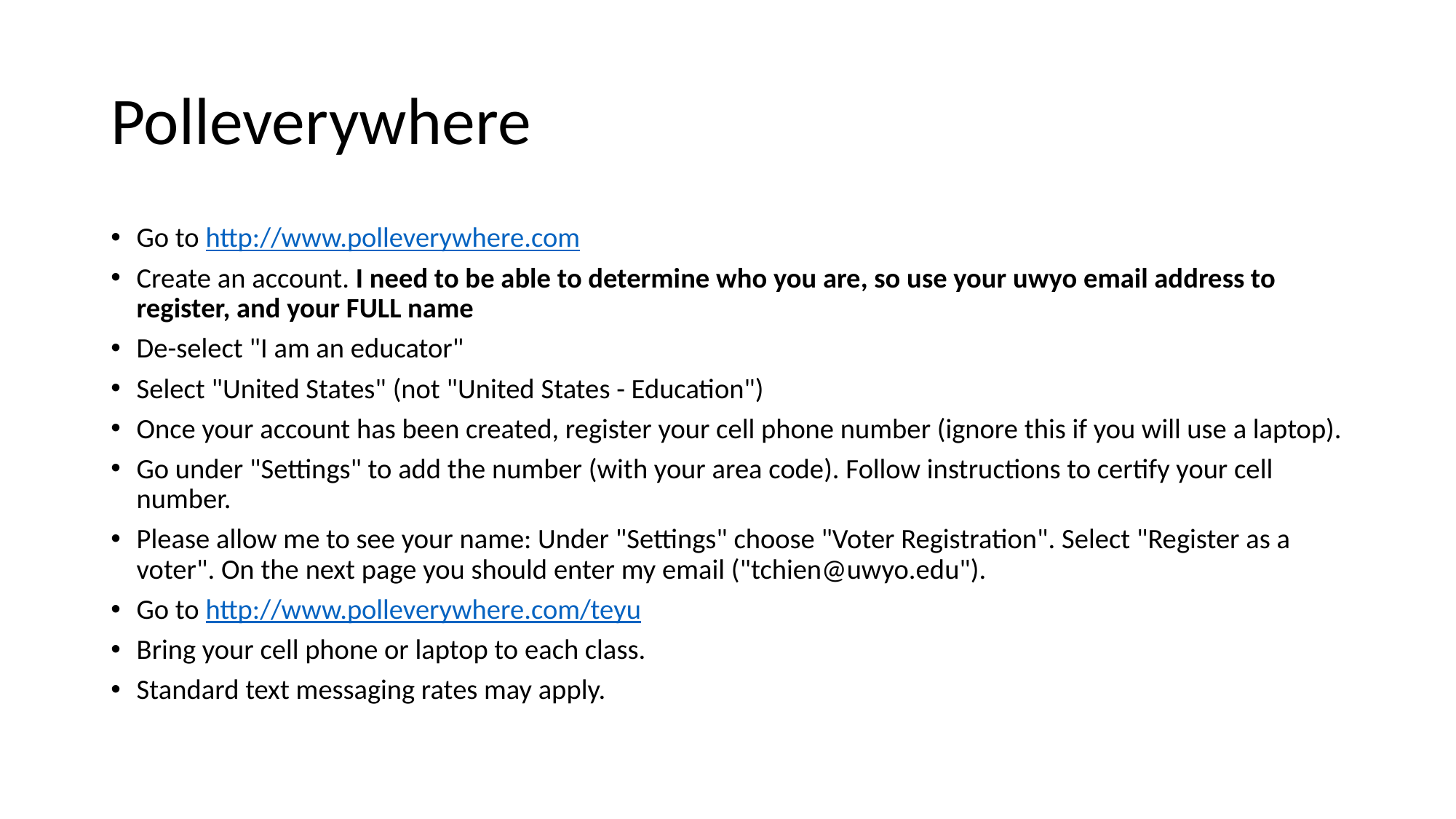

# Polleverywhere
Go to http://www.polleverywhere.com
Create an account. I need to be able to determine who you are, so use your uwyo email address to register, and your FULL name
De-select "I am an educator"
Select "United States" (not "United States - Education")
Once your account has been created, register your cell phone number (ignore this if you will use a laptop).
Go under "Settings" to add the number (with your area code). Follow instructions to certify your cell number.
Please allow me to see your name: Under "Settings" choose "Voter Registration". Select "Register as a voter". On the next page you should enter my email ("tchien@uwyo.edu").
Go to http://www.polleverywhere.com/teyu
Bring your cell phone or laptop to each class.
Standard text messaging rates may apply.